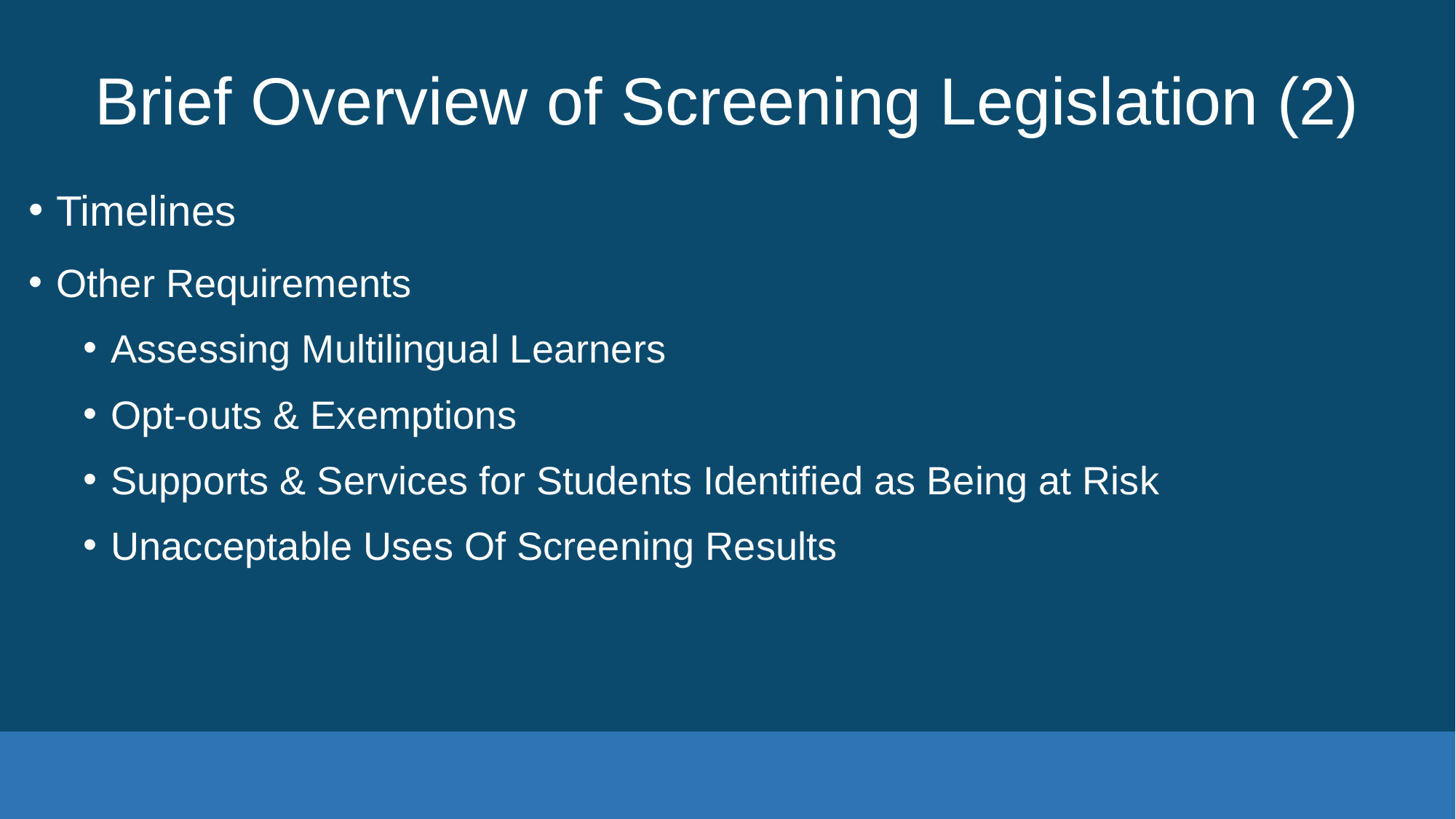

# Brief Overview of Screening Legislation (2)
Timelines
Other Requirements
Assessing Multilingual Learners
Opt-outs & Exemptions
Supports & Services for Students Identified as Being at Risk
Unacceptable Uses Of Screening Results